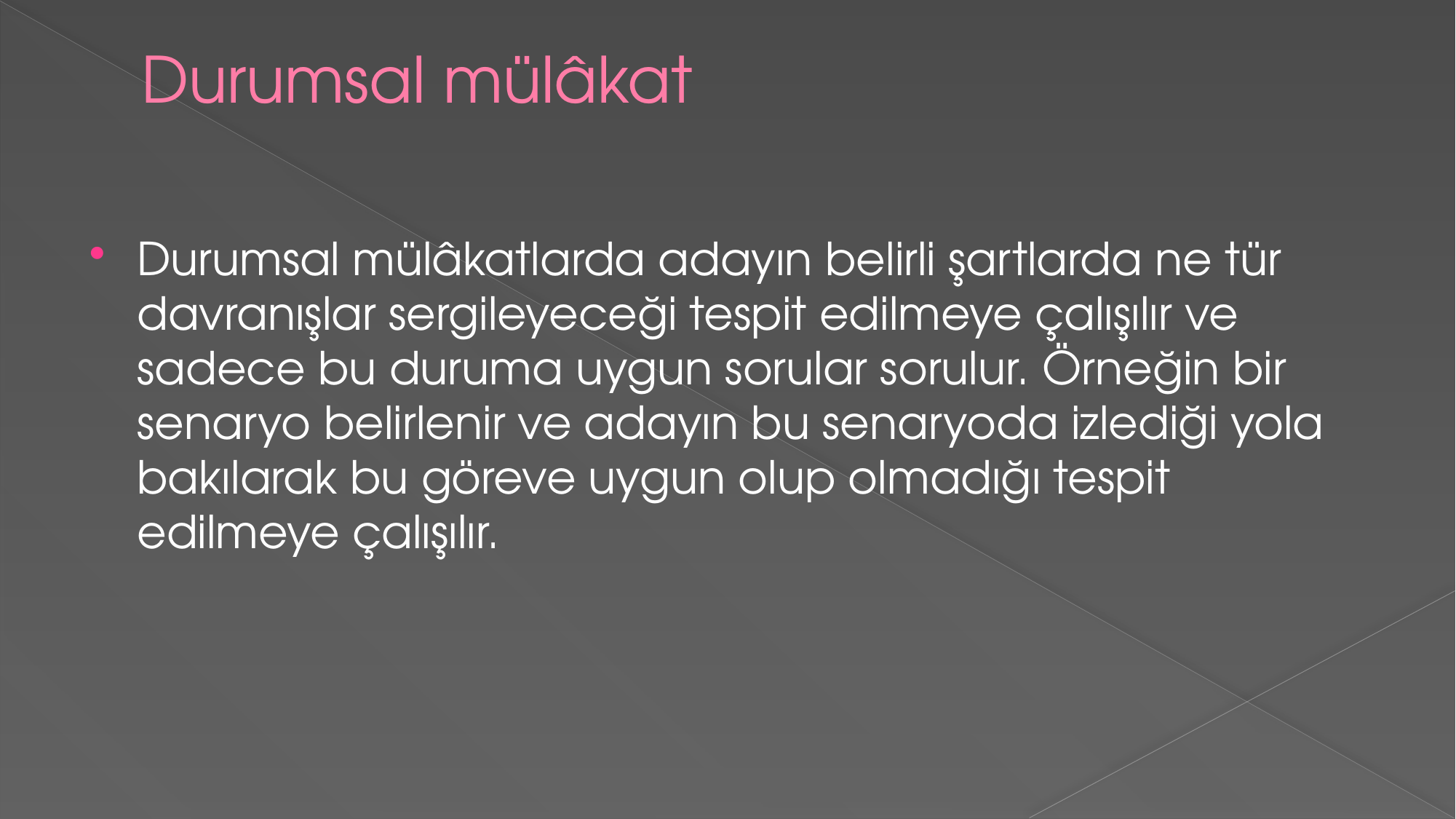

# Durumsal mülâkat
Durumsal mülâkatlarda adayın belirli şartlarda ne tür davranışlar sergileyeceği tespit edilmeye çalışılır ve sadece bu duruma uygun sorular sorulur. Örneğin bir senaryo belirlenir ve adayın bu senaryoda izlediği yola bakılarak bu göreve uygun olup olmadığı tespit edilmeye çalışılır.